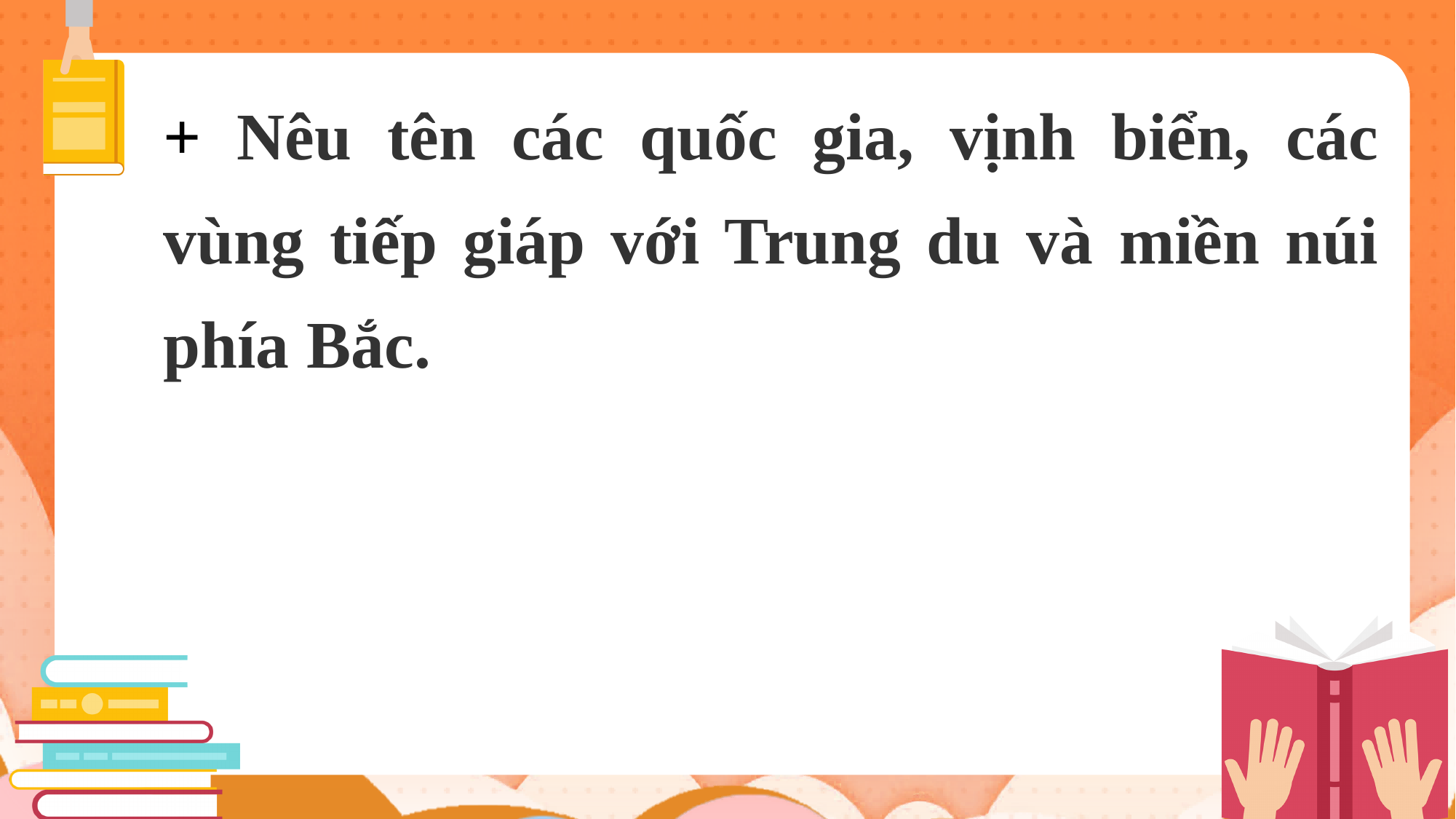

+ Nêu tên các quốc gia, vịnh biển, các vùng tiếp giáp với Trung du và miền núi phía Bắc.